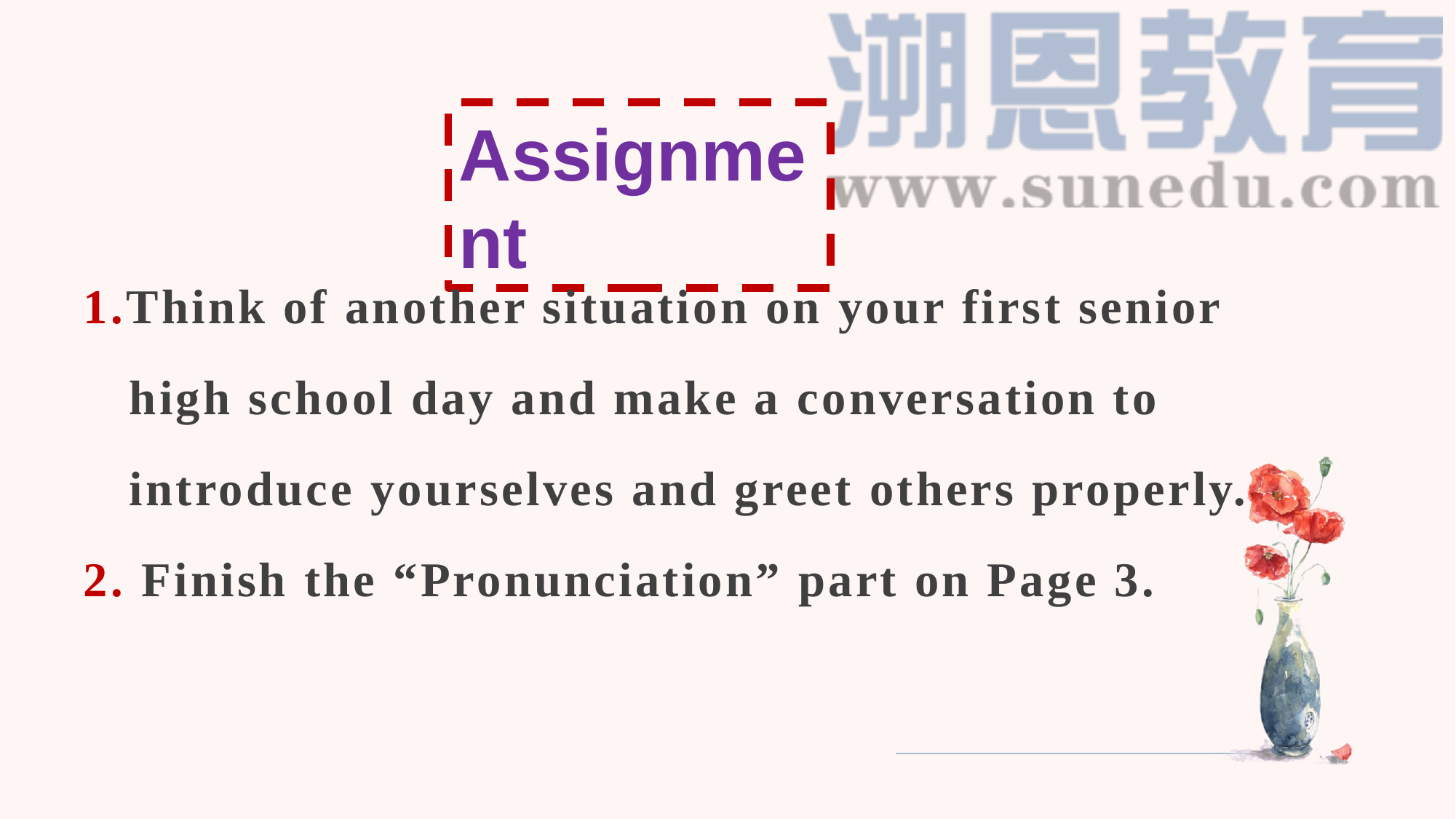

Assignment
1.Think of another situation on your first senior
   high school day and make a conversation to
   introduce yourselves and greet others properly.
2. Finish the “Pronunciation” part on Page 3.